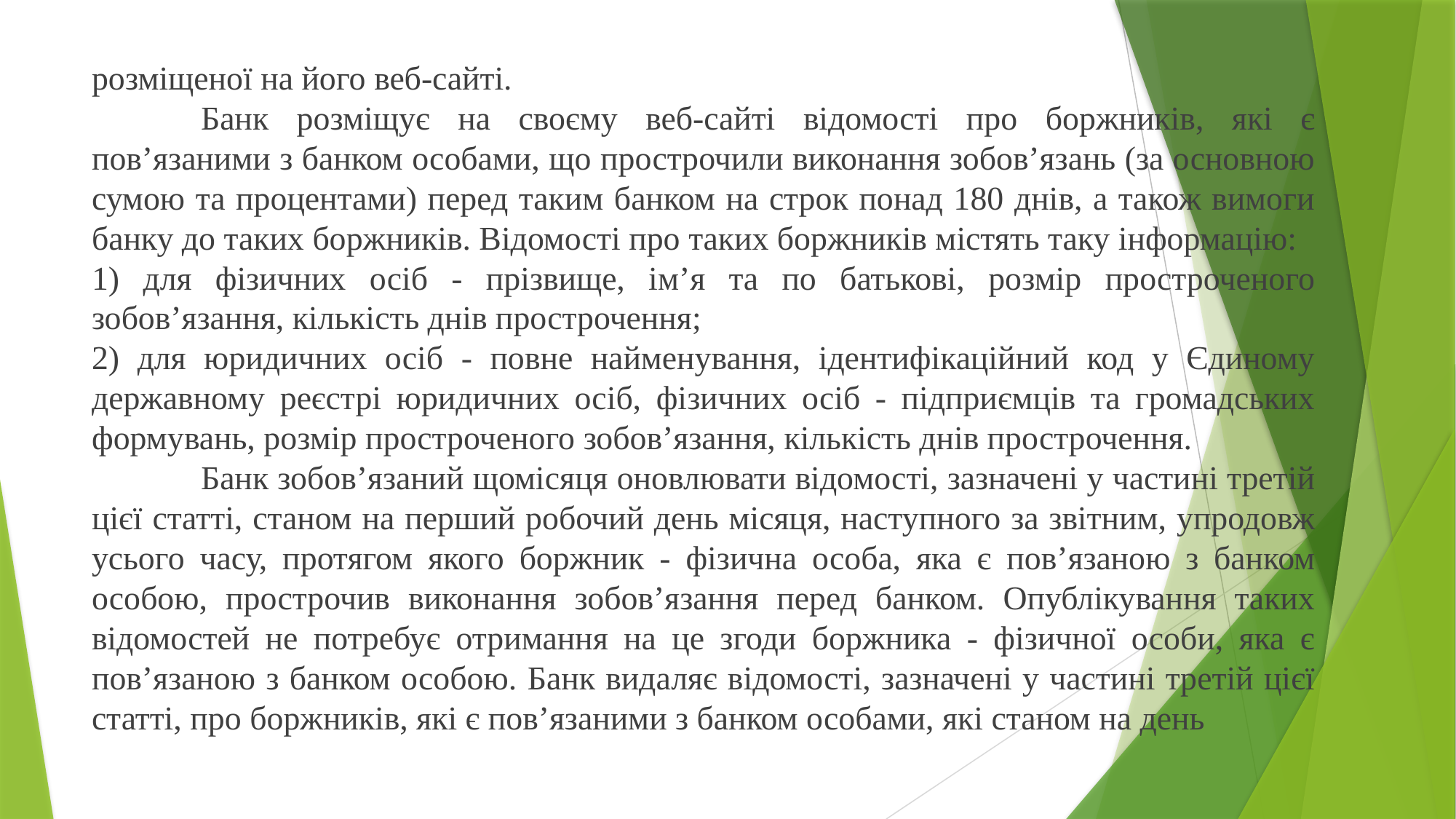

розміщеної на його веб-сайті.
	Банк розміщує на своєму веб-сайті відомості про боржників, які є пов’язаними з банком особами, що прострочили виконання зобов’язань (за основною сумою та процентами) перед таким банком на строк понад 180 днів, а також вимоги банку до таких боржників. Відомості про таких боржників містять таку інформацію:
1) для фізичних осіб - прізвище, ім’я та по батькові, розмір простроченого зобов’язання, кількість днів прострочення;
2) для юридичних осіб - повне найменування, ідентифікаційний код у Єдиному державному реєстрі юридичних осіб, фізичних осіб - підприємців та громадських формувань, розмір простроченого зобов’язання, кількість днів прострочення.
	Банк зобов’язаний щомісяця оновлювати відомості, зазначені у частині третій цієї статті, станом на перший робочий день місяця, наступного за звітним, упродовж усього часу, протягом якого боржник - фізична особа, яка є пов’язаною з банком особою, прострочив виконання зобов’язання перед банком. Опублікування таких відомостей не потребує отримання на це згоди боржника - фізичної особи, яка є пов’язаною з банком особою. Банк видаляє відомості, зазначені у частині третій цієї статті, про боржників, які є пов’язаними з банком особами, які станом на день